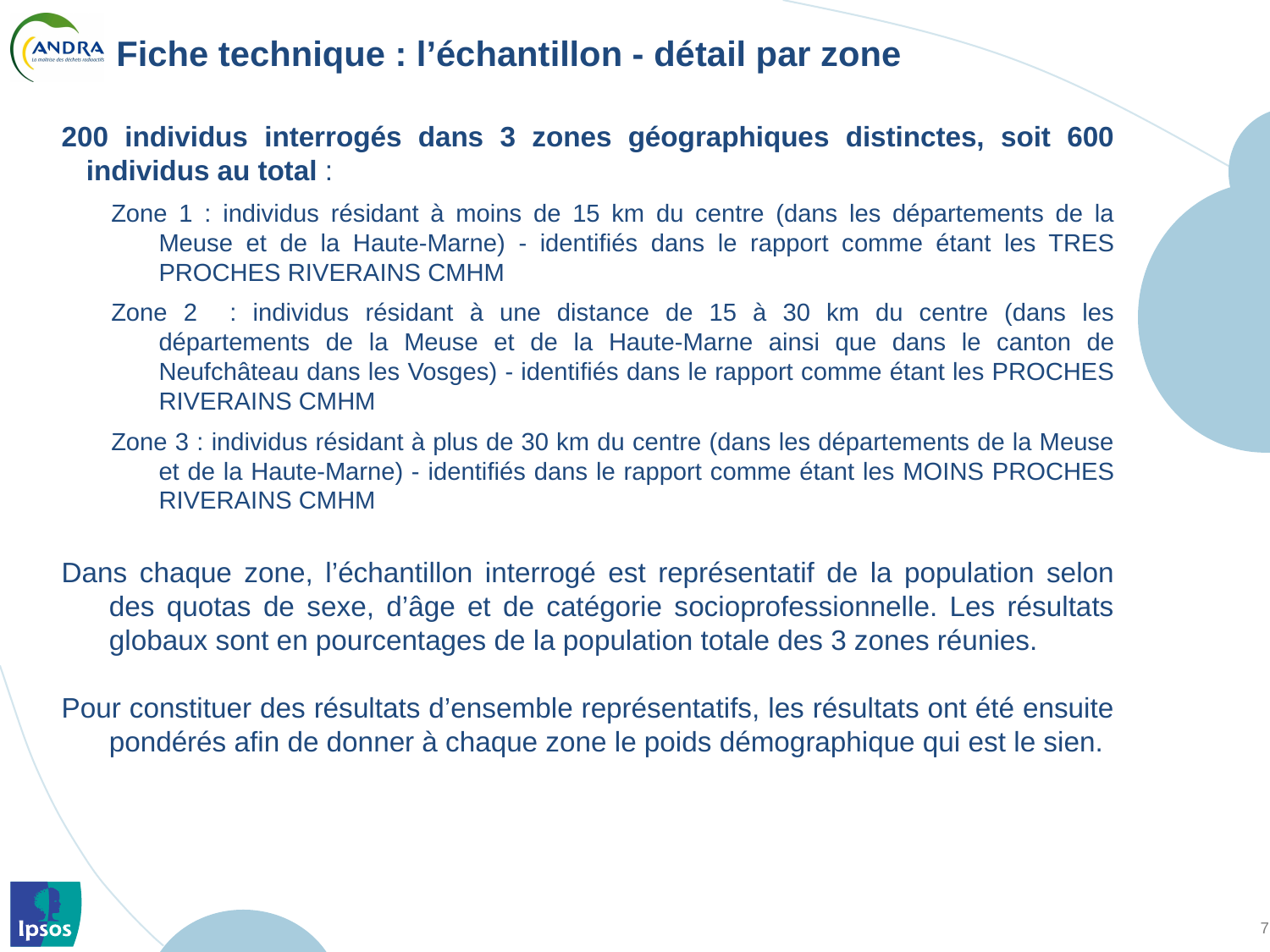

# Fiche technique : l’échantillon - détail par zone
200 individus interrogés dans 3 zones géographiques distinctes, soit 600 individus au total :
Zone 1 : individus résidant à moins de 15 km du centre (dans les départements de la Meuse et de la Haute-Marne) - identifiés dans le rapport comme étant les TRES PROCHES RIVERAINS CMHM
Zone 2  : individus résidant à une distance de 15 à 30 km du centre (dans les départements de la Meuse et de la Haute-Marne ainsi que dans le canton de Neufchâteau dans les Vosges) - identifiés dans le rapport comme étant les PROCHES RIVERAINS CMHM
Zone 3 : individus résidant à plus de 30 km du centre (dans les départements de la Meuse et de la Haute-Marne) - identifiés dans le rapport comme étant les MOINS PROCHES RIVERAINS CMHM

Dans chaque zone, l’échantillon interrogé est représentatif de la population selon des quotas de sexe, d’âge et de catégorie socioprofessionnelle. Les résultats globaux sont en pourcentages de la population totale des 3 zones réunies.

Pour constituer des résultats d’ensemble représentatifs, les résultats ont été ensuite pondérés afin de donner à chaque zone le poids démographique qui est le sien.
Ipsos pour l'Andra - Enquêtes locales - Rapport Synthétique CMHM - Novembre 2012